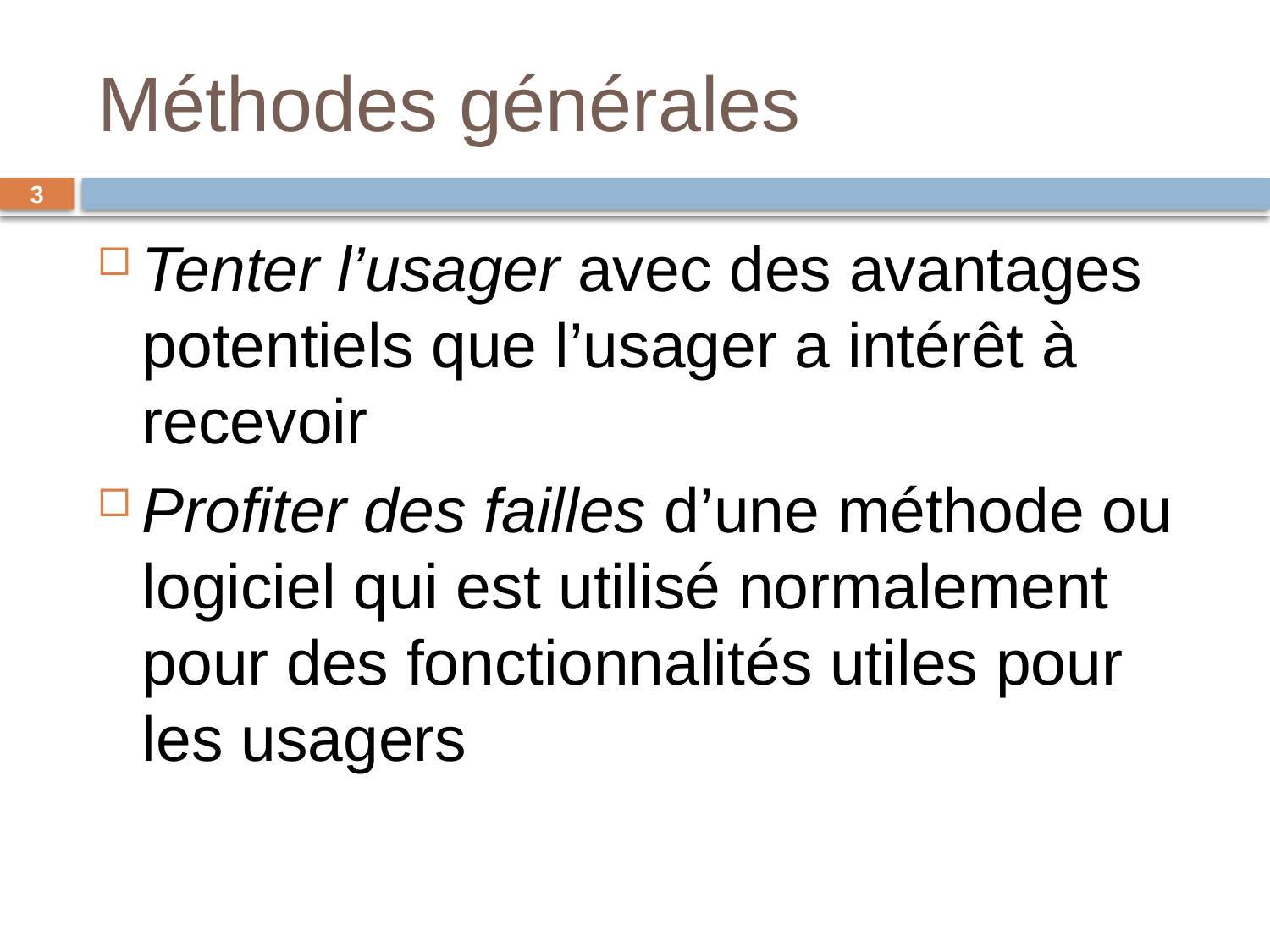

# Méthodes générales
3
Tenter l’usager avec des avantages potentiels que l’usager a intérêt à recevoir
Profiter des failles d’une méthode ou logiciel qui est utilisé normalement pour des fonctionnalités utiles pour les usagers